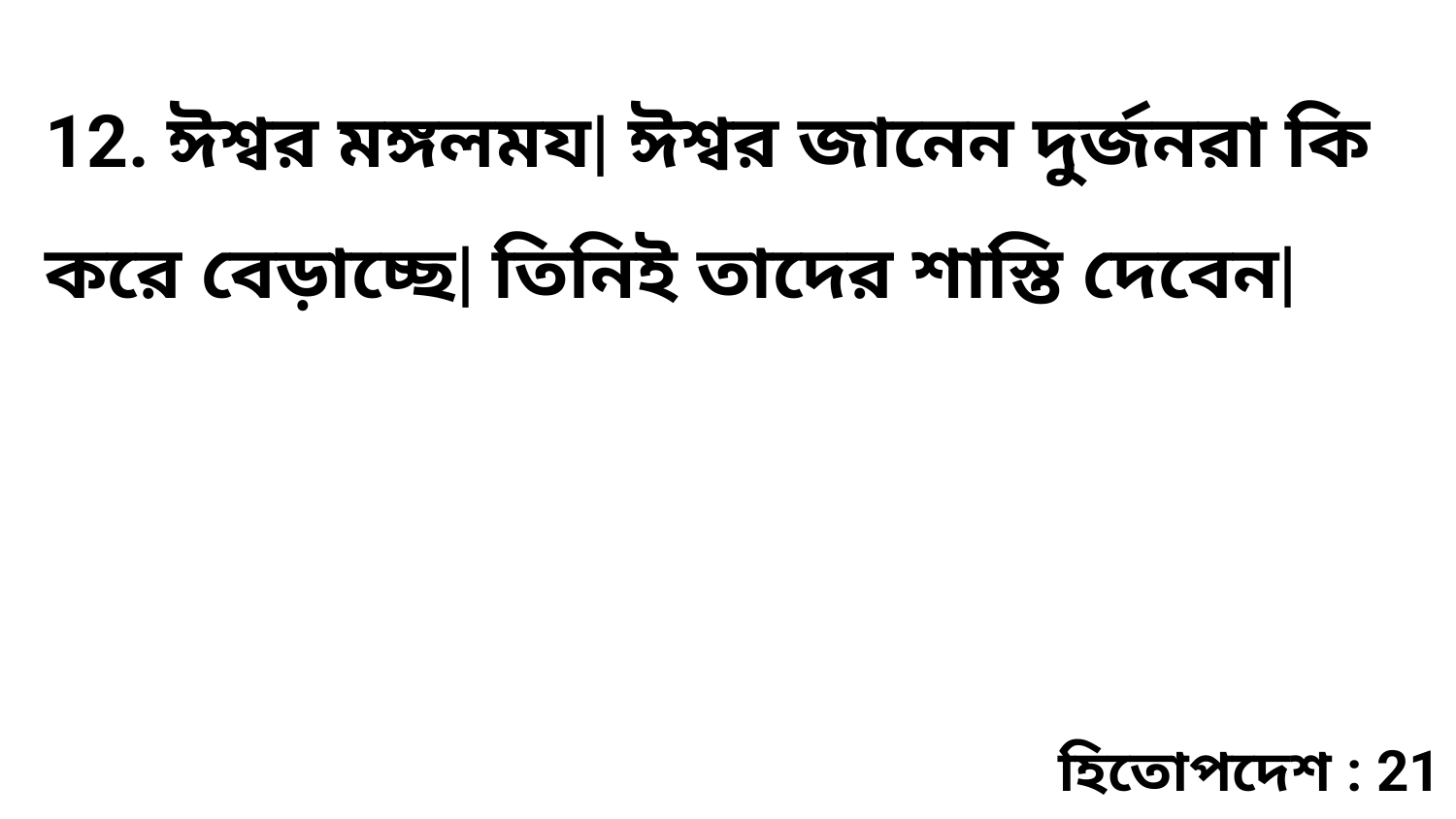

12. ঈশ্বর মঙ্গলময| ঈশ্বর জানেন দুর্জনরা কি করে বেড়াচ্ছে| তিনিই তাদের শাস্তি দেবেন|
হিতোপদেশ : 21